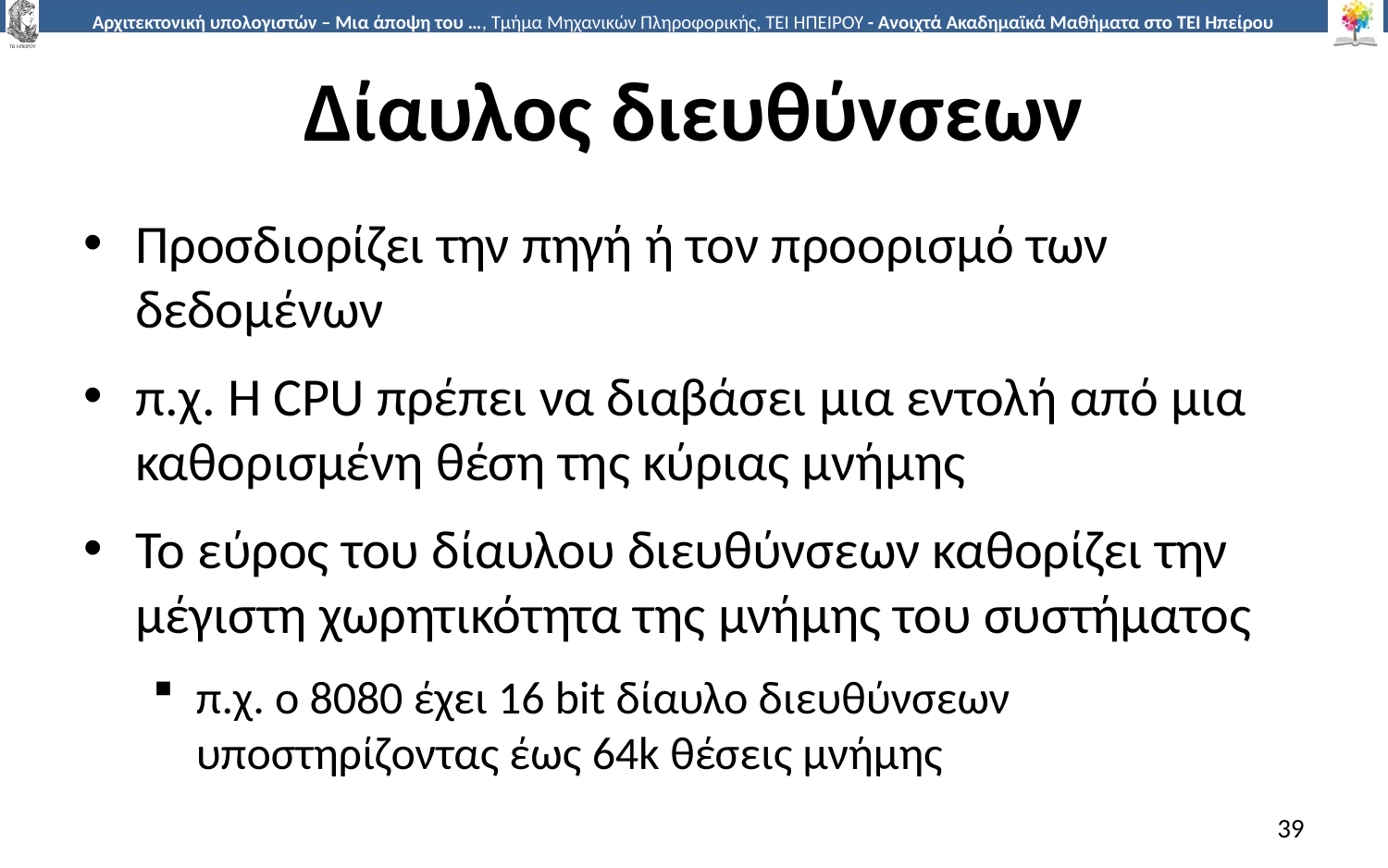

# Δίαυλος διευθύνσεων
Προσδιορίζει την πηγή ή τον προορισμό των δεδομένων
π.χ. Η CPU πρέπει να διαβάσει μια εντολή από μια καθορισμένη θέση της κύριας μνήμης
Το εύρος του δίαυλου διευθύνσεων καθορίζει την μέγιστη χωρητικότητα της μνήμης του συστήματος
π.χ. ο 8080 έχει 16 bit δίαυλο διευθύνσεων υποστηρίζοντας έως 64k θέσεις μνήμης
39